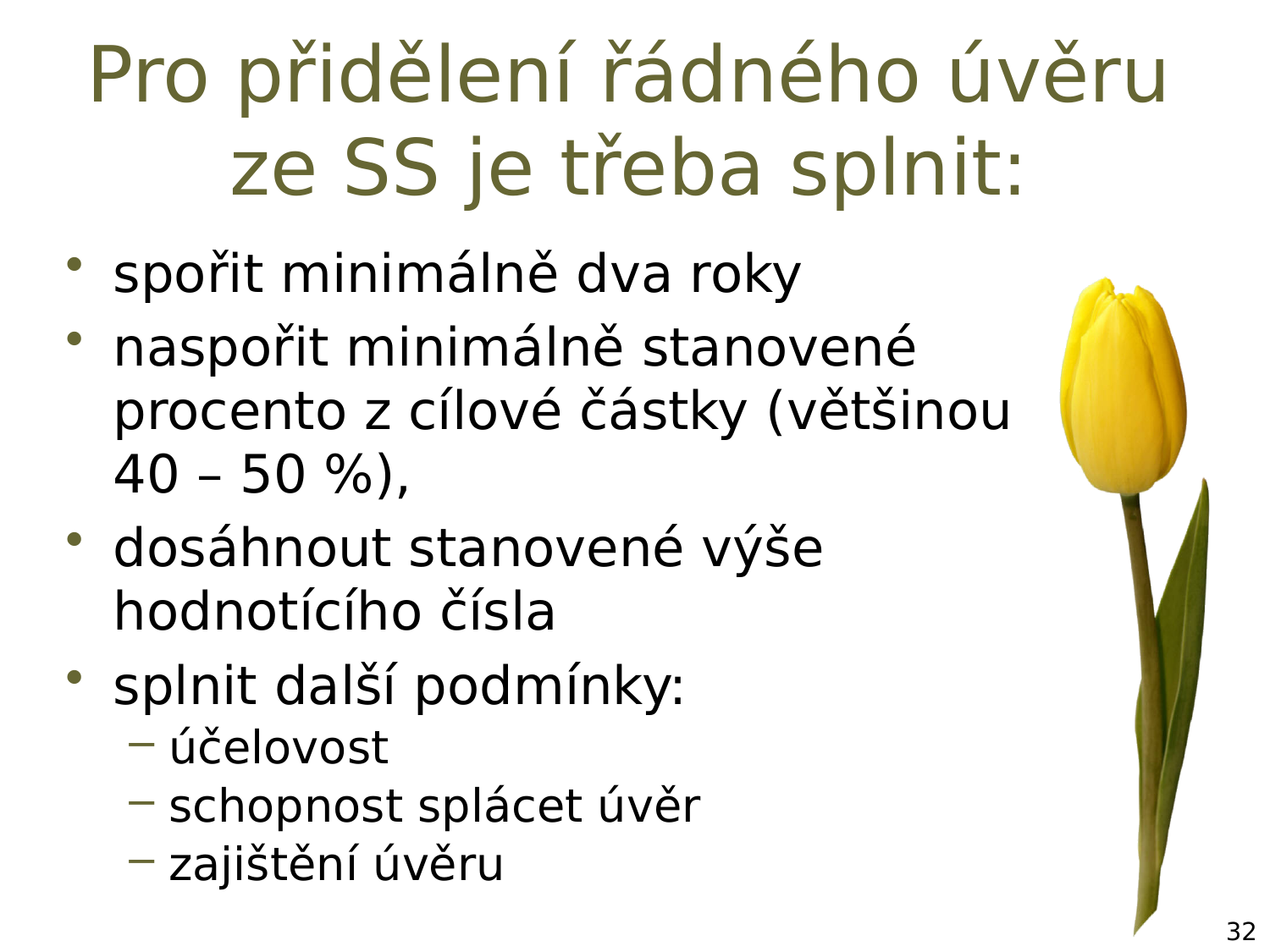

# Pro přidělení řádného úvěru ze SS je třeba splnit:
spořit minimálně dva roky
naspořit minimálně stanovené procento z cílové částky (většinou 40 – 50 %),
dosáhnout stanovené výše hodnotícího čísla
splnit další podmínky:
účelovost
schopnost splácet úvěr
zajištění úvěru
32